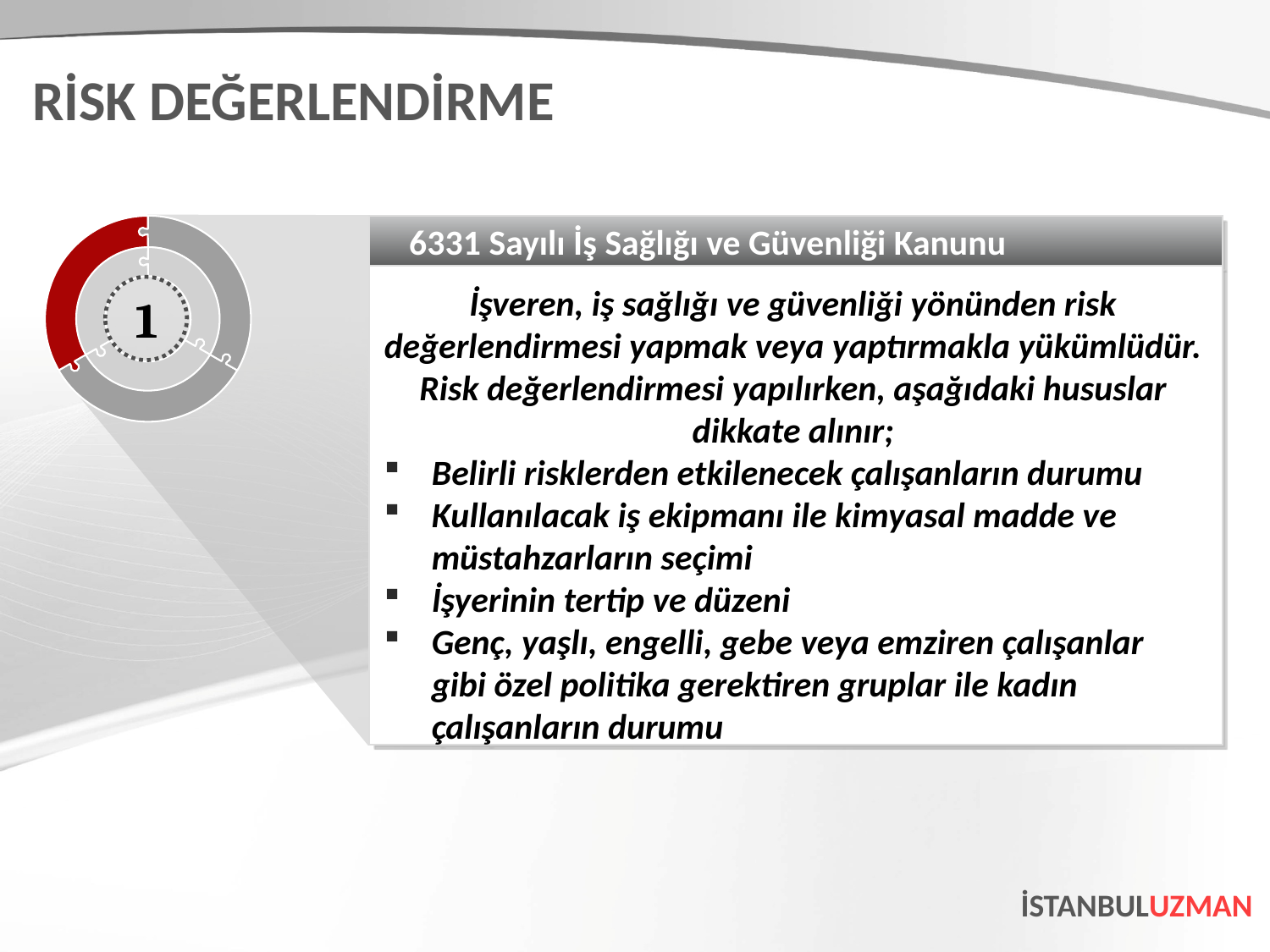

RİSK DEĞERLENDİRME

6331 Sayılı İş Sağlığı ve Güvenliği Kanunu
İşveren, iş sağlığı ve güvenliği yönünden risk değerlendirmesi yapmak veya yaptırmakla yükümlüdür. Risk değerlendirmesi yapılırken, aşağıdaki hususlar dikkate alınır;
Belirli risklerden etkilenecek çalışanların durumu
Kullanılacak iş ekipmanı ile kimyasal madde ve müstahzarların seçimi
İşyerinin tertip ve düzeni
Genç, yaşlı, engelli, gebe veya emziren çalışanlar gibi özel politika gerektiren gruplar ile kadın çalışanların durumu
1
İSTANBULUZMAN